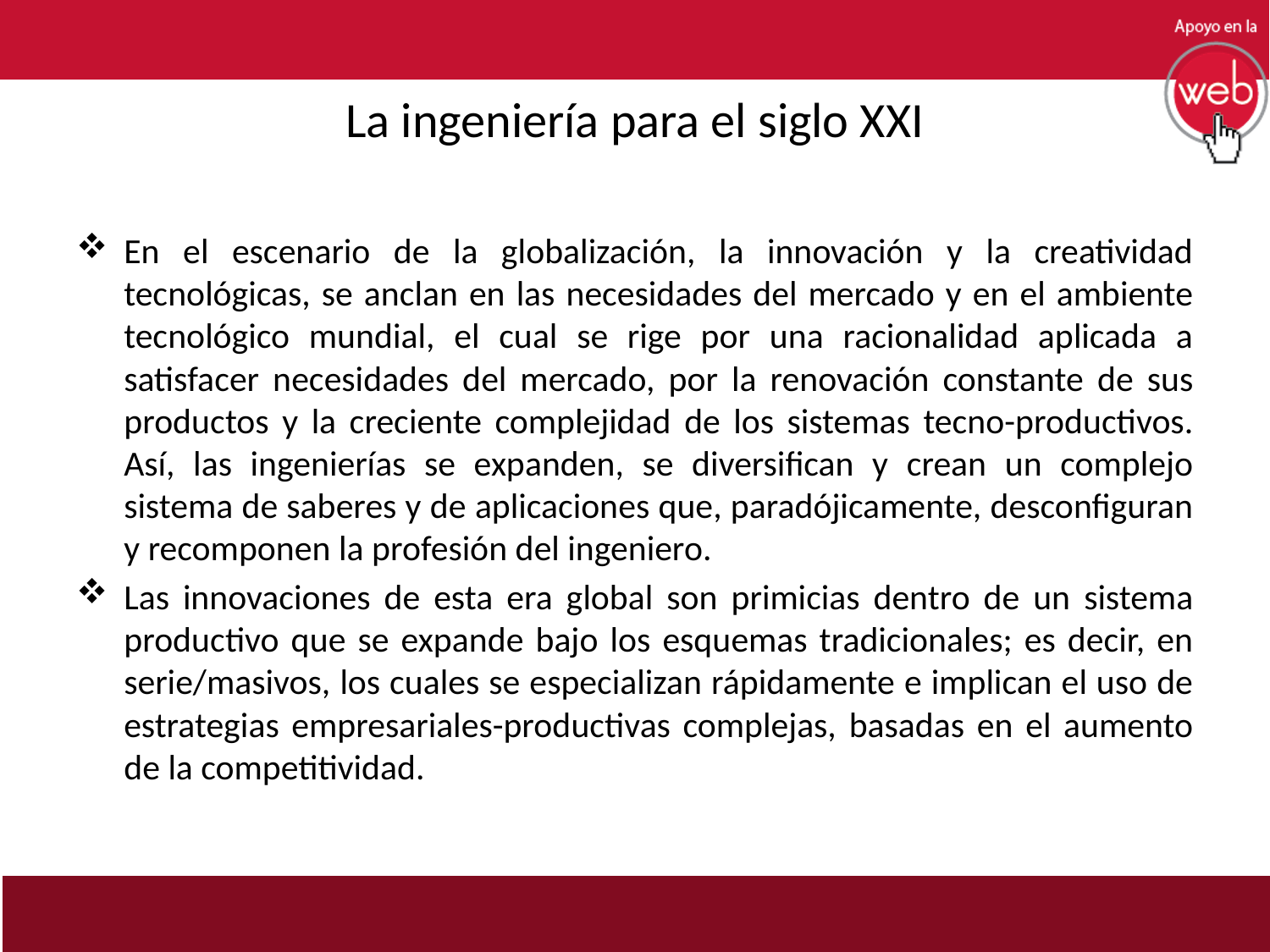

# La ingeniería para el siglo XXI
En el escenario de la globalización, la innovación y la creatividad tecnológicas, se anclan en las necesidades del mercado y en el ambiente tecnológico mundial, el cual se rige por una racionalidad aplicada a satisfacer necesidades del mercado, por la renovación constante de sus productos y la creciente complejidad de los sistemas tecno-productivos. Así, las ingenierías se expanden, se diversifican y crean un complejo sistema de saberes y de aplicaciones que, paradójicamente, desconfiguran y recomponen la profesión del ingeniero.
Las innovaciones de esta era global son primicias dentro de un sistema productivo que se expande bajo los esquemas tradicionales; es decir, en serie/masivos, los cuales se especializan rápidamente e implican el uso de estrategias empresariales-productivas complejas, basadas en el aumento de la competitividad.